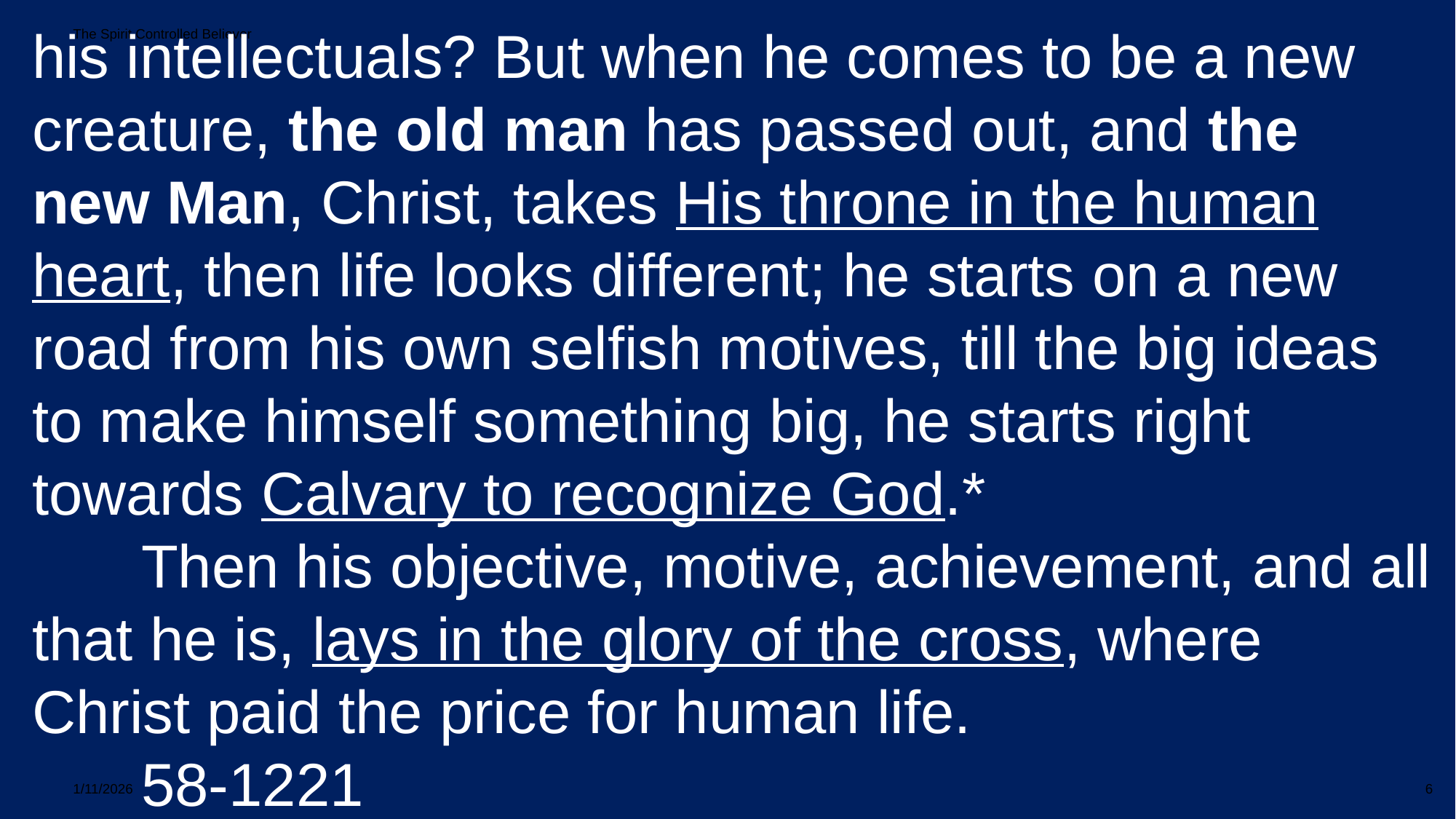

his intellectuals? But when he comes to be a new creature, the old man has passed out, and the new Man, Christ, takes His throne in the human heart, then life looks different; he starts on a new road from his own selfish motives, till the big ideas to make himself something big, he starts right towards Calvary to recognize God.*
	Then his objective, motive, achievement, and all that he is, lays in the glory of the cross, where Christ paid the price for human life. 					58-1221
The Spirit Controlled Believer
1/11/2026
6